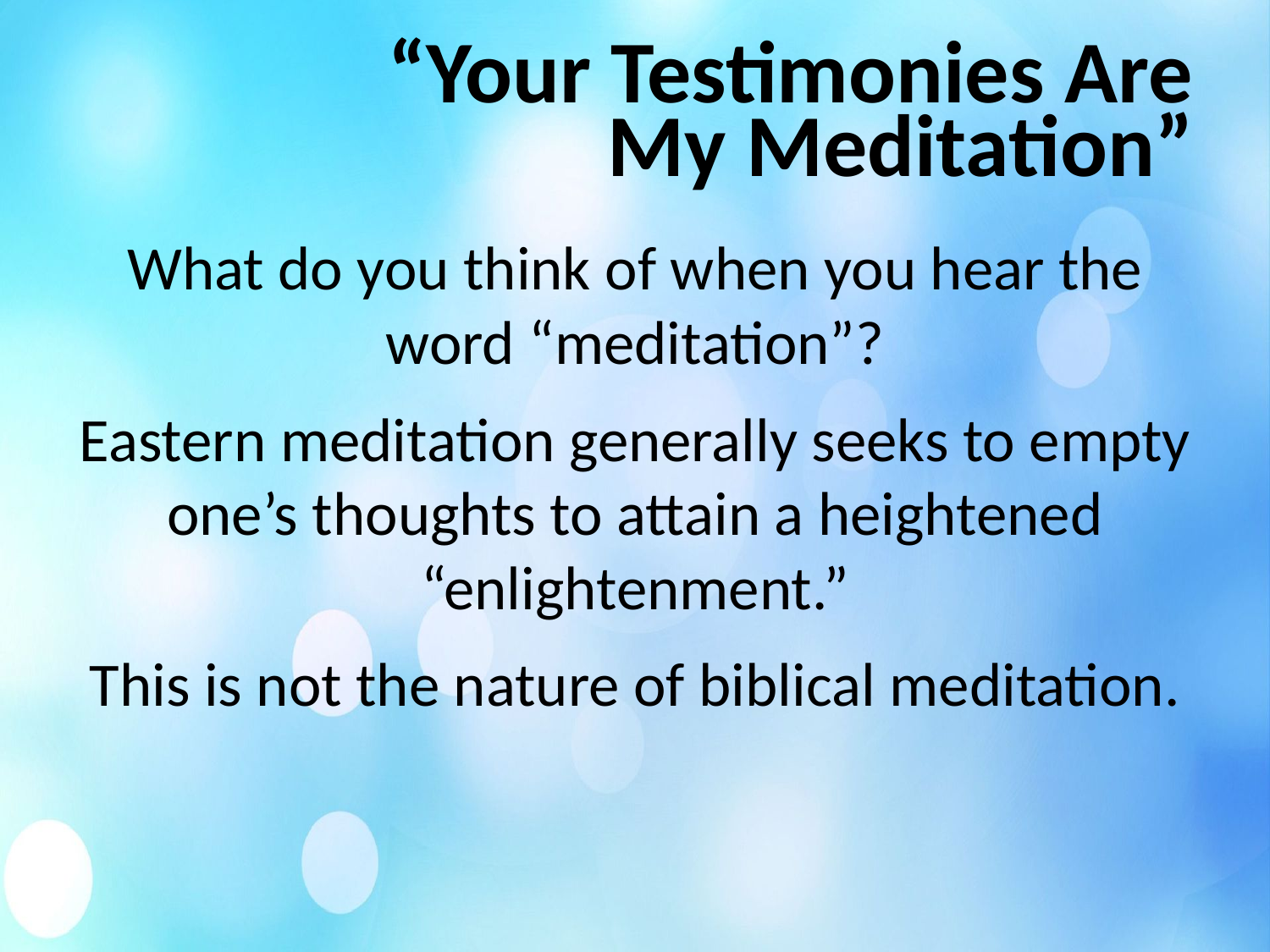

# “Your Testimonies Are My Meditation”
What do you think of when you hear the word “meditation”?
Eastern meditation generally seeks to empty one’s thoughts to attain a heightened “enlightenment.”
This is not the nature of biblical meditation.